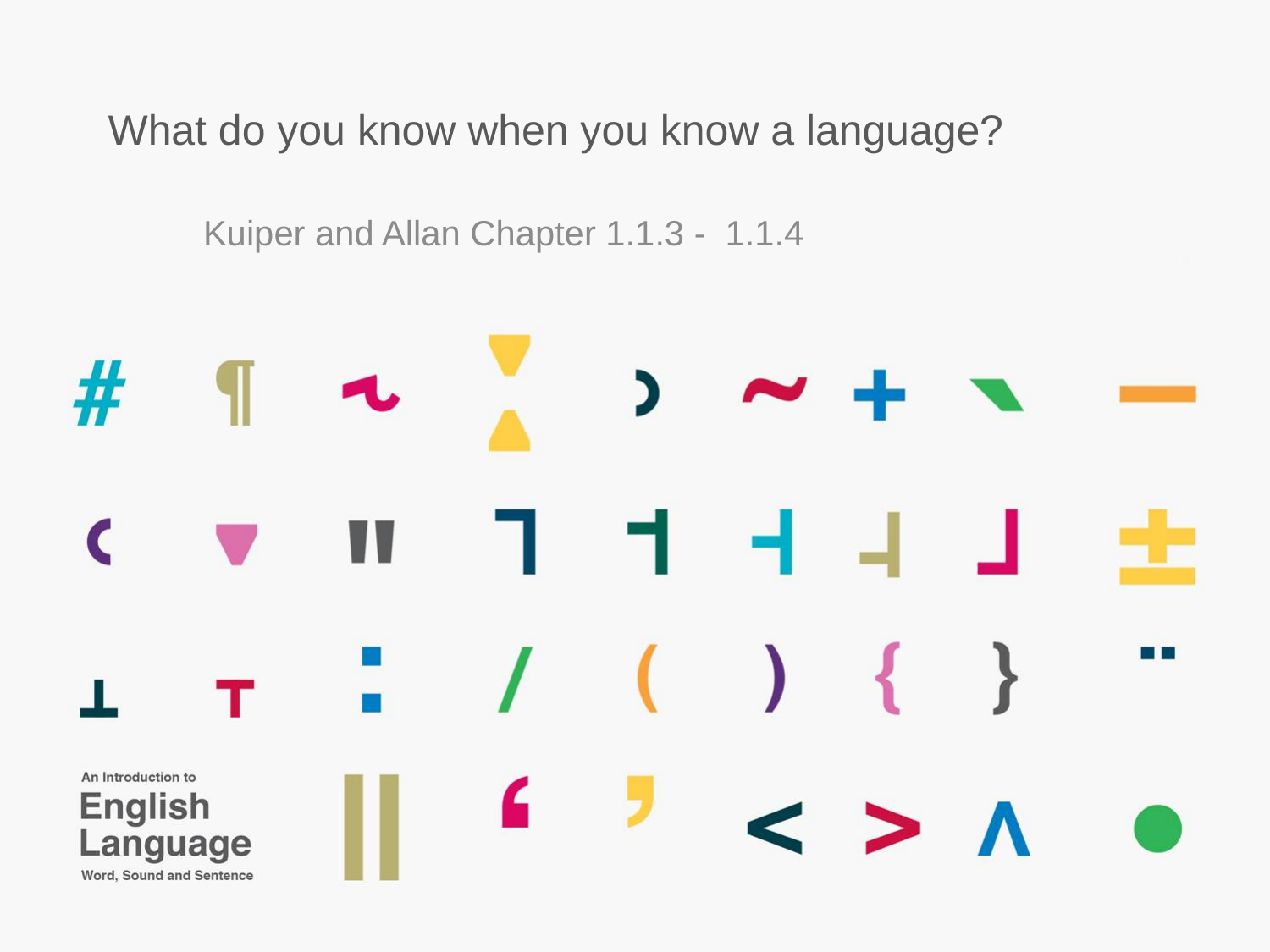

# What do you know when you know a language?
Kuiper and Allan Chapter 1.1.3 -  1.1.4